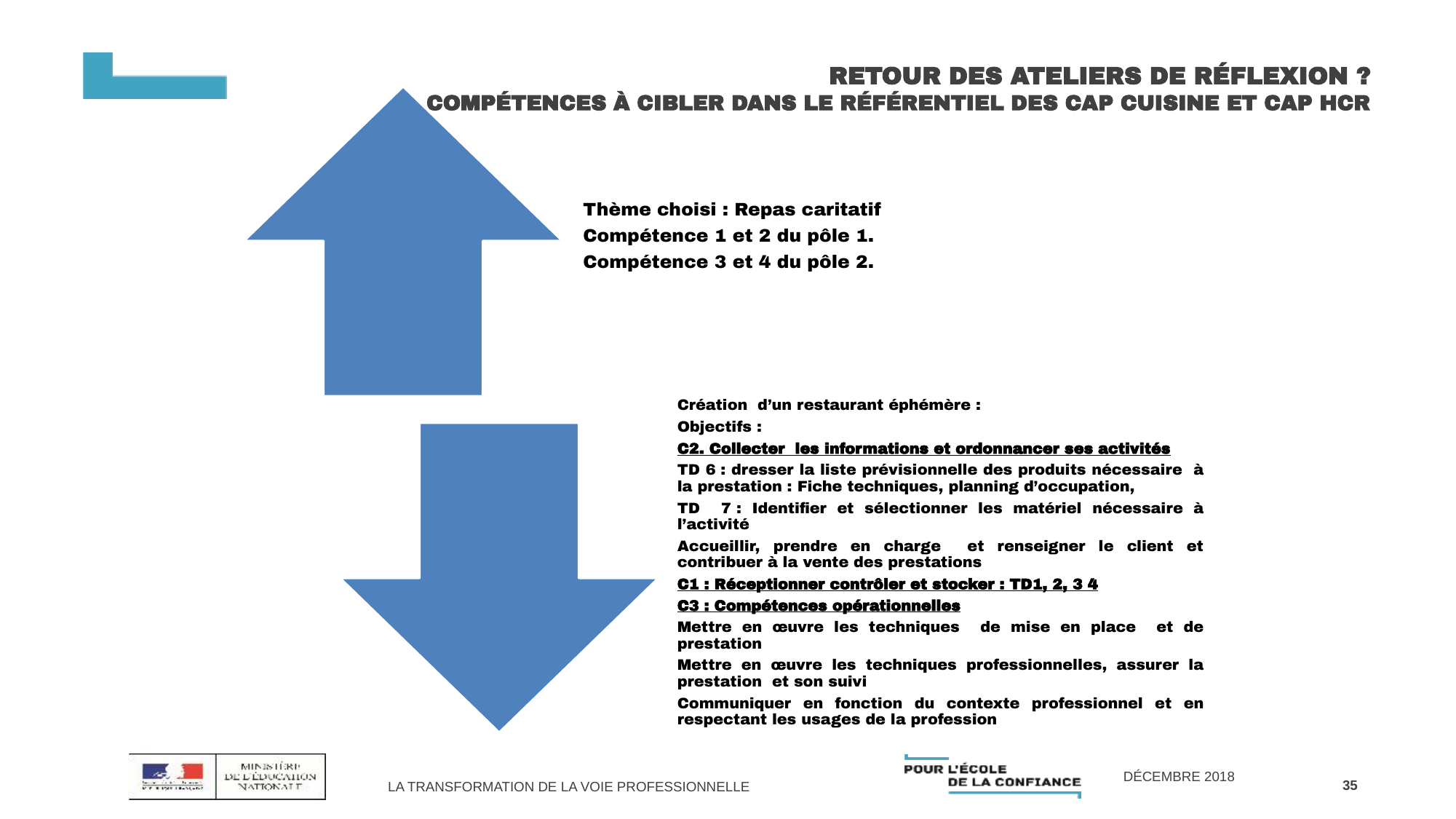

# Retour des ateliers de réflexion ? Compétences à cibler dans le référentiel des CAP Cuisine et CAP HCR
Thème choisi : Repas caritatif
Compétence 1 et 2 du pôle 1.
Compétence 3 et 4 du pôle 2.
Création  d’un restaurant éphémère :
Objectifs :
C2. Collecter  les informations et ordonnancer ses activités
TD 6 : dresser la liste prévisionnelle des produits nécessaire  à la prestation : Fiche techniques, planning d’occupation,
TD  7 : Identifier et sélectionner les matériel nécessaire à l’activité
Accueillir, prendre en charge  et renseigner le client et contribuer à la vente des prestations
C1 : Réceptionner contrôler et stocker : TD1, 2, 3 4
C3 : Compétences opérationnelles
Mettre en œuvre les techniques  de mise en place  et de prestation
Mettre en œuvre les techniques professionnelles, assurer la prestation  et son suivi
Communiquer en fonction du contexte professionnel et en respectant les usages de la profession

35